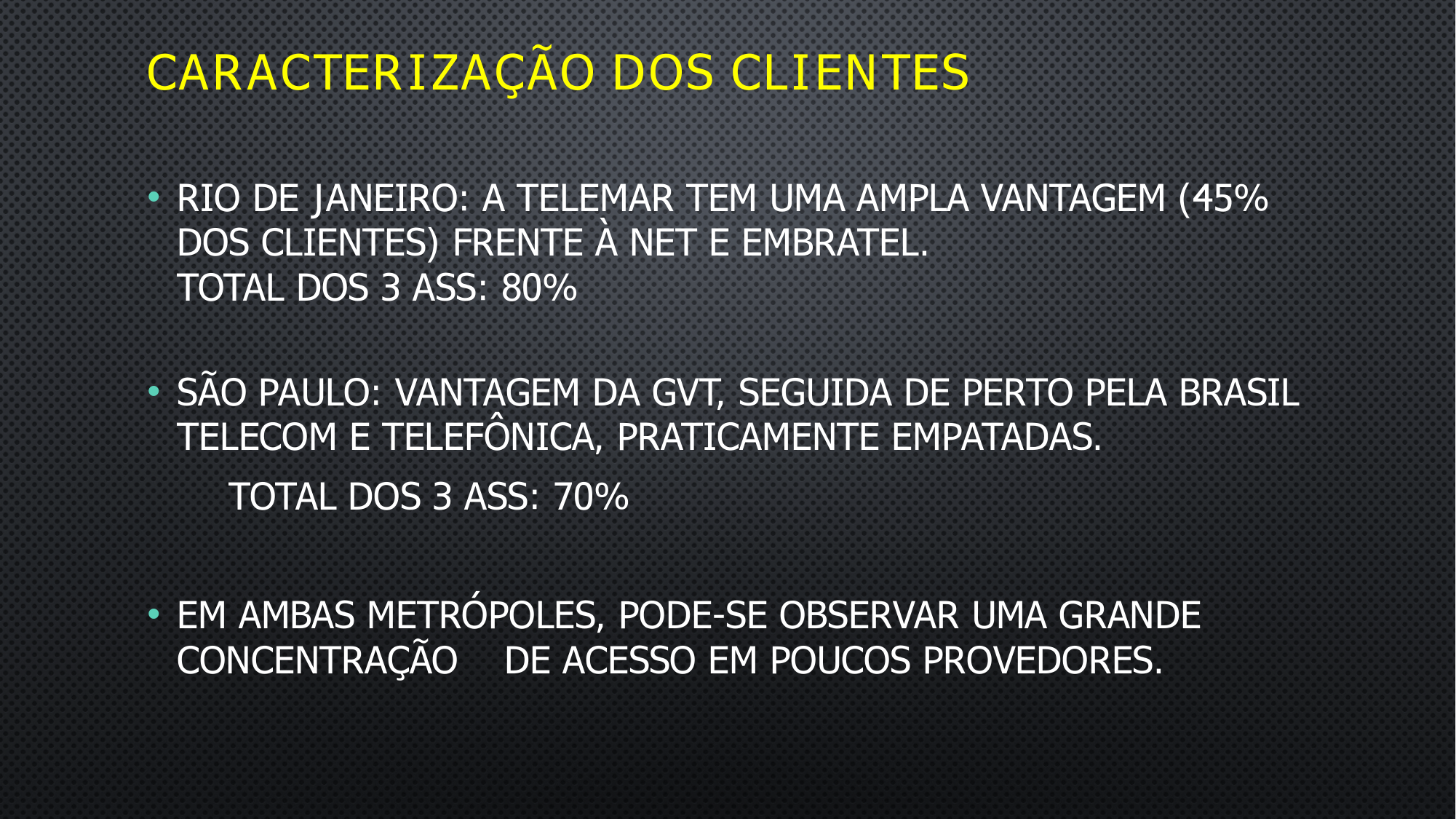

# Caracterização dos clientes
Rio de Janeiro: a Telemar tem uma ampla vantagem (45% dos clientes) frente à NET e Embratel.
Total dos 3 ASs: 80%
São Paulo: Vantagem da GVT, seguida de perto pela Brasil Telecom e Telefônica, praticamente empatadas.
	Total dos 3 ASs: 70%

Em ambas metrópoles, pode-se observar uma grande concentração 	de acesso em poucos provedores.